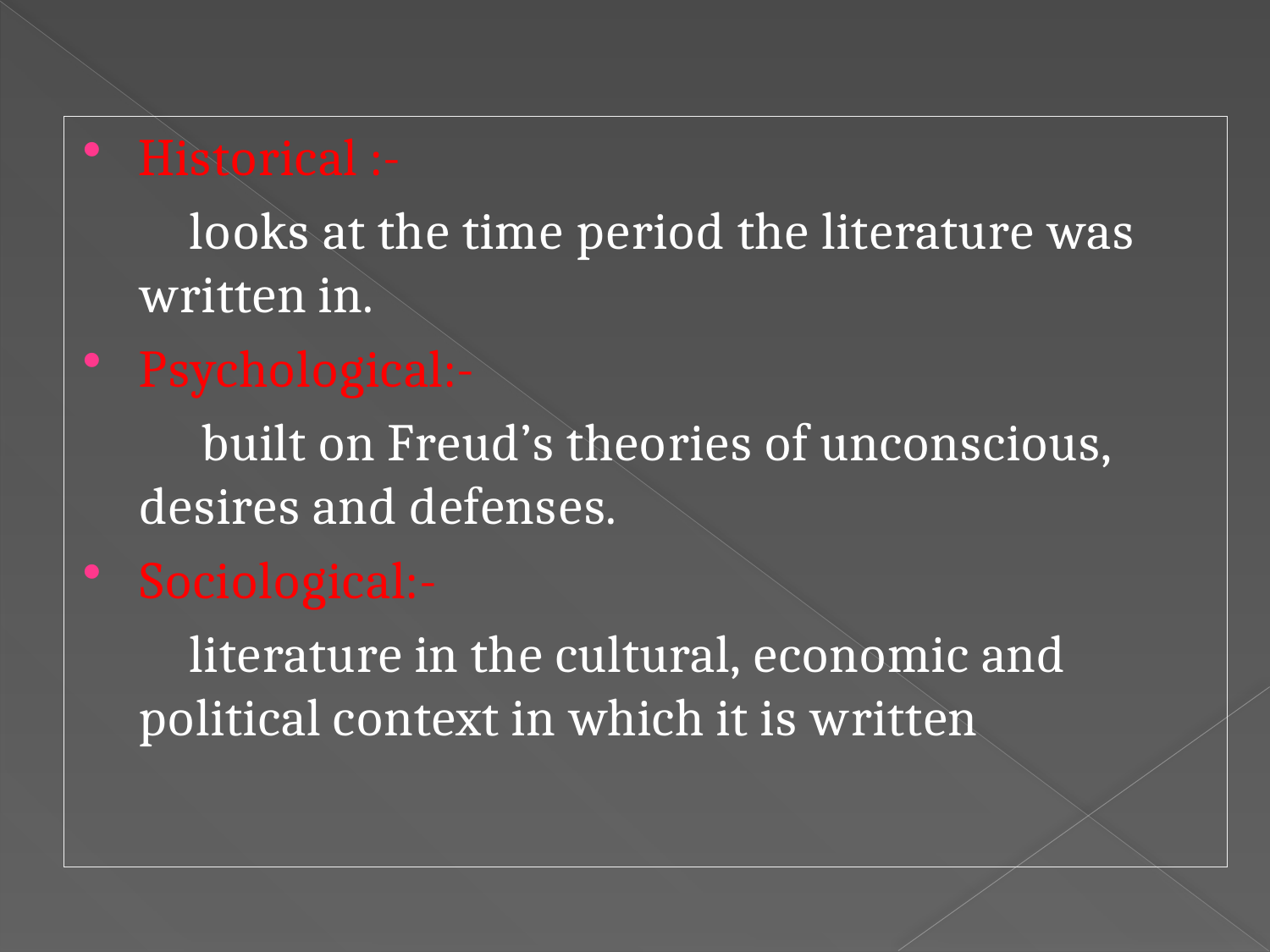

Historical :-
         looks at the time period the literature was written in.
Psychological:-
          built on Freud’s theories of unconscious, desires and defenses.
Sociological:-
         literature in the cultural, economic and political context in which it is written